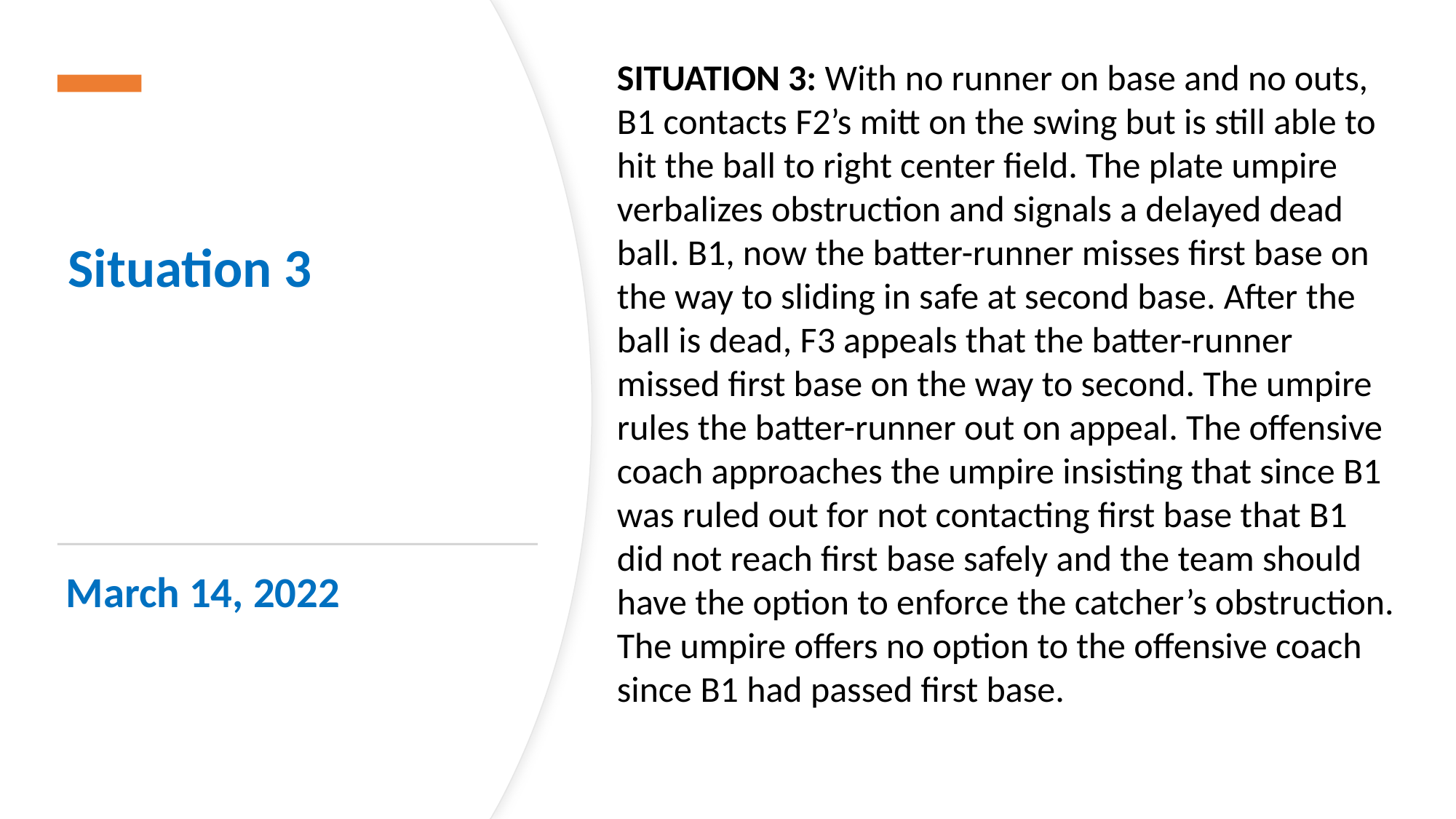

SITUATION 3: With no runner on base and no outs, B1 contacts F2’s mitt on the swing but is still able to hit the ball to right center field. The plate umpire verbalizes obstruction and signals a delayed dead ball. B1, now the batter-runner misses first base on the way to sliding in safe at second base. After the ball is dead, F3 appeals that the batter-runner missed first base on the way to second. The umpire rules the batter-runner out on appeal. The offensive coach approaches the umpire insisting that since B1 was ruled out for not contacting first base that B1 did not reach first base safely and the team should have the option to enforce the catcher’s obstruction. The umpire offers no option to the offensive coach since B1 had passed first base.
Situation 3

March 14, 2022